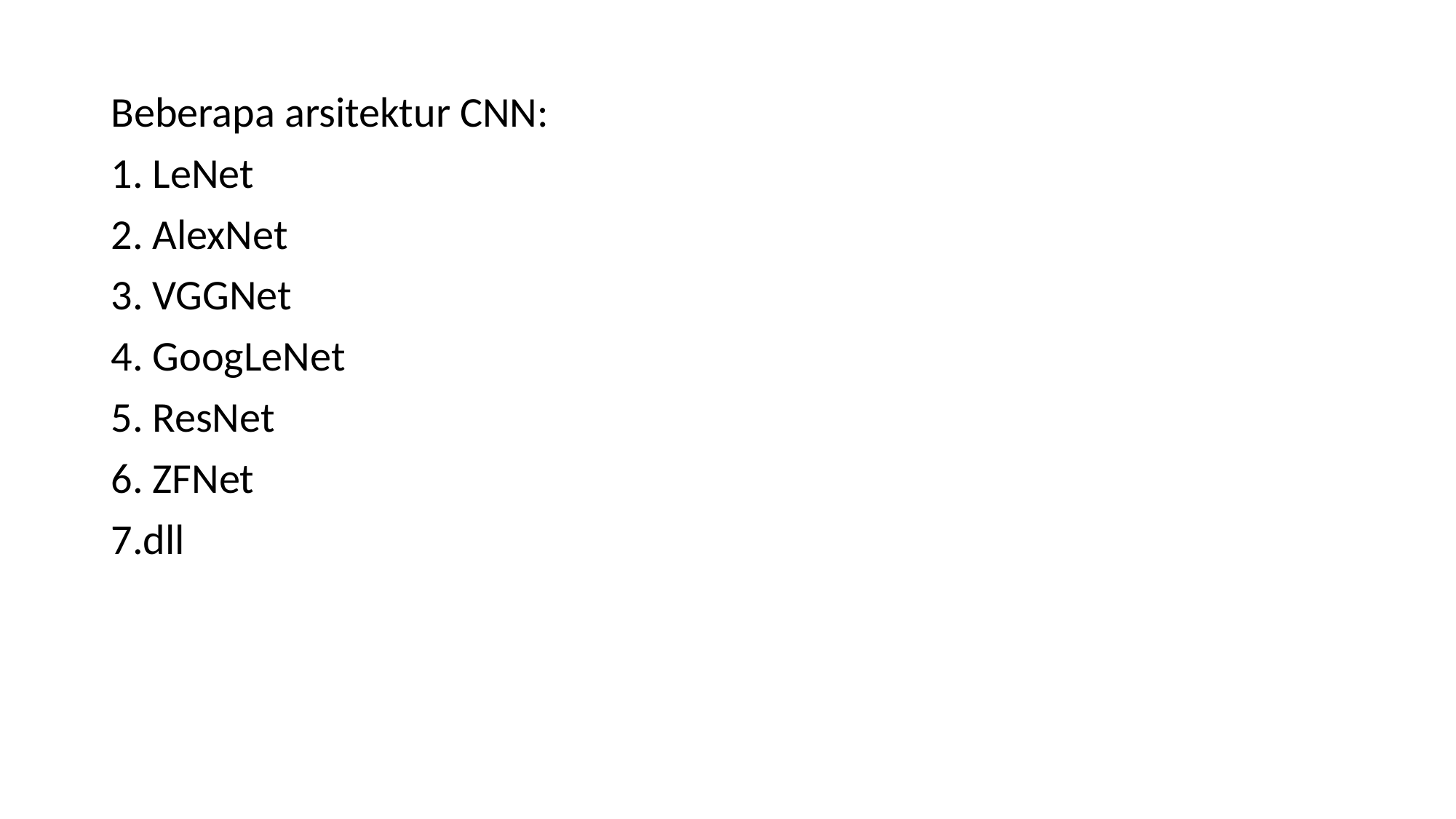

Beberapa arsitektur CNN:
 LeNet
 AlexNet
 VGGNet
 GoogLeNet
 ResNet
 ZFNet
dll